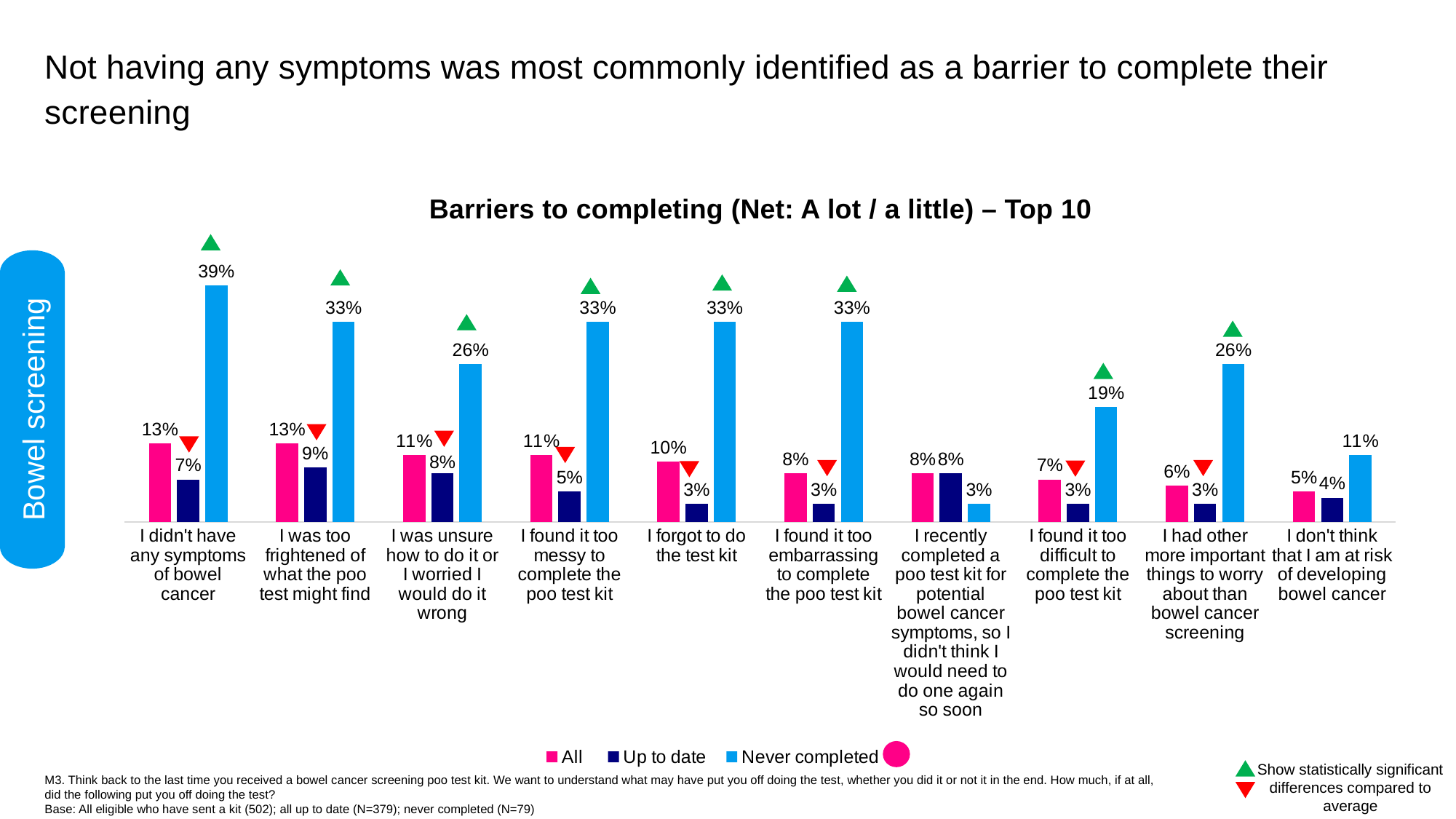

Not having any symptoms was most commonly identified as a barrier to complete their screening
Barriers to completing (Net: A lot / a little) – Top 10

### Chart

| Category | All  | Up to date | Never completed |
|---|---|---|---|
| I didn't have any symptoms of bowel cancer | 0.13 | 0.07 | 0.39 |
| I was too frightened of what the poo test might find | 0.13 | 0.09 | 0.33 |
| I was unsure how to do it or I worried I would do it wrong | 0.11 | 0.08 | 0.26 |
| I found it too messy to complete the poo test kit | 0.11 | 0.05 | 0.33 |
| I forgot to do the test kit | 0.1 | 0.03 | 0.33 |
| I found it too embarrassing to complete the poo test kit | 0.08 | 0.03 | 0.33 |
| I recently completed a poo test kit for potential bowel cancer symptoms, so I didn't think I would need to do one again so soon | 0.08 | 0.08 | 0.03 |
| I found it too difficult to complete the poo test kit | 0.07 | 0.03 | 0.19 |
| I had other more important things to worry about than bowel cancer screening | 0.06 | 0.03 | 0.26 |
| I don't think that I am at risk of developing bowel cancer | 0.05 | 0.04 | 0.11 |

Bowel screening

Show statistically significant differences compared to average

M3. Think back to the last time you received a bowel cancer screening poo test kit. We want to understand what may have put you off doing the test, whether you did it or not it in the end. How much, if at all, did the following put you off doing the test?
Base: All eligible who have sent a kit (502); all up to date (N=379); never completed (N=79)